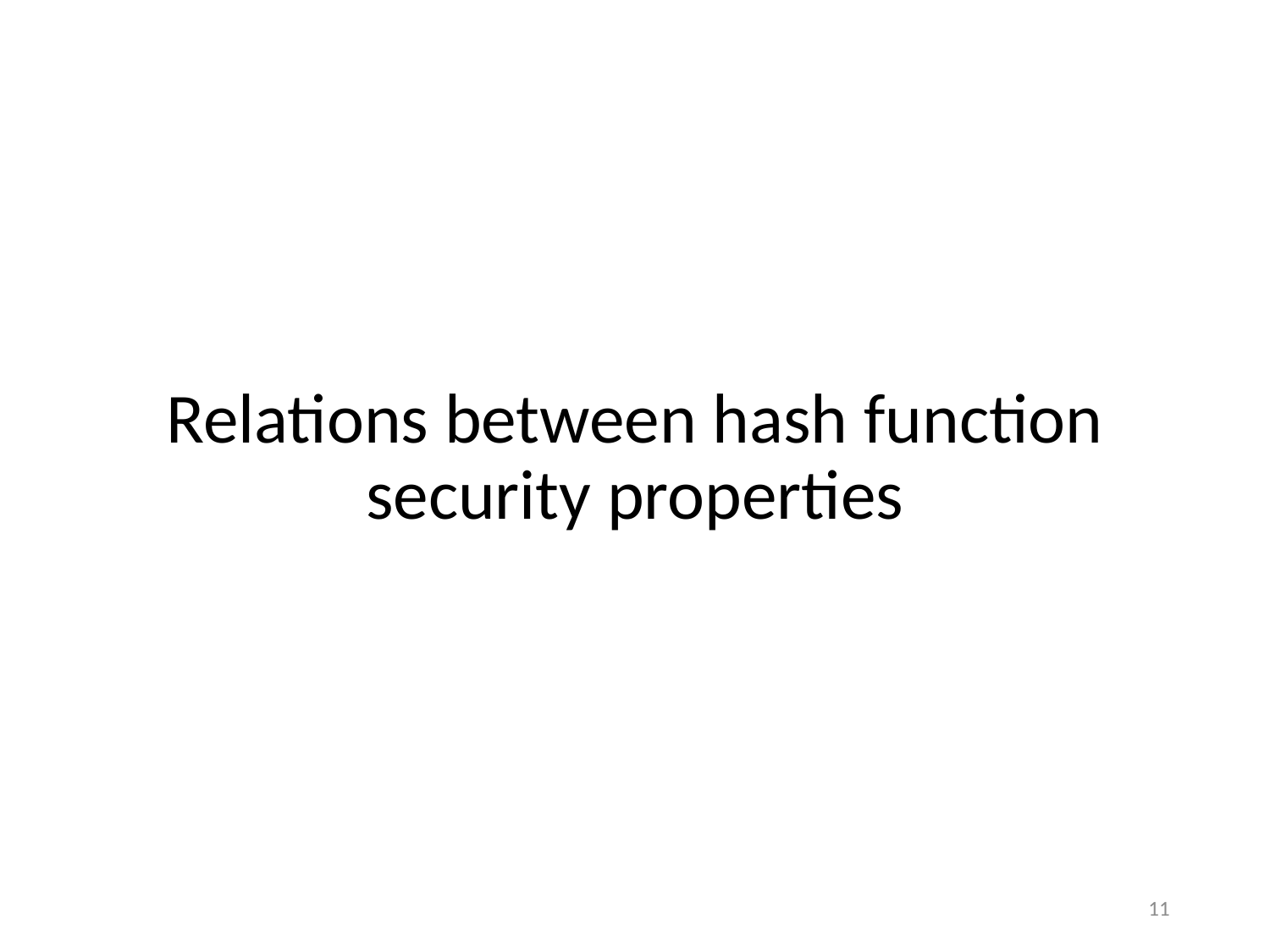

#
Relations between hash function security properties
11